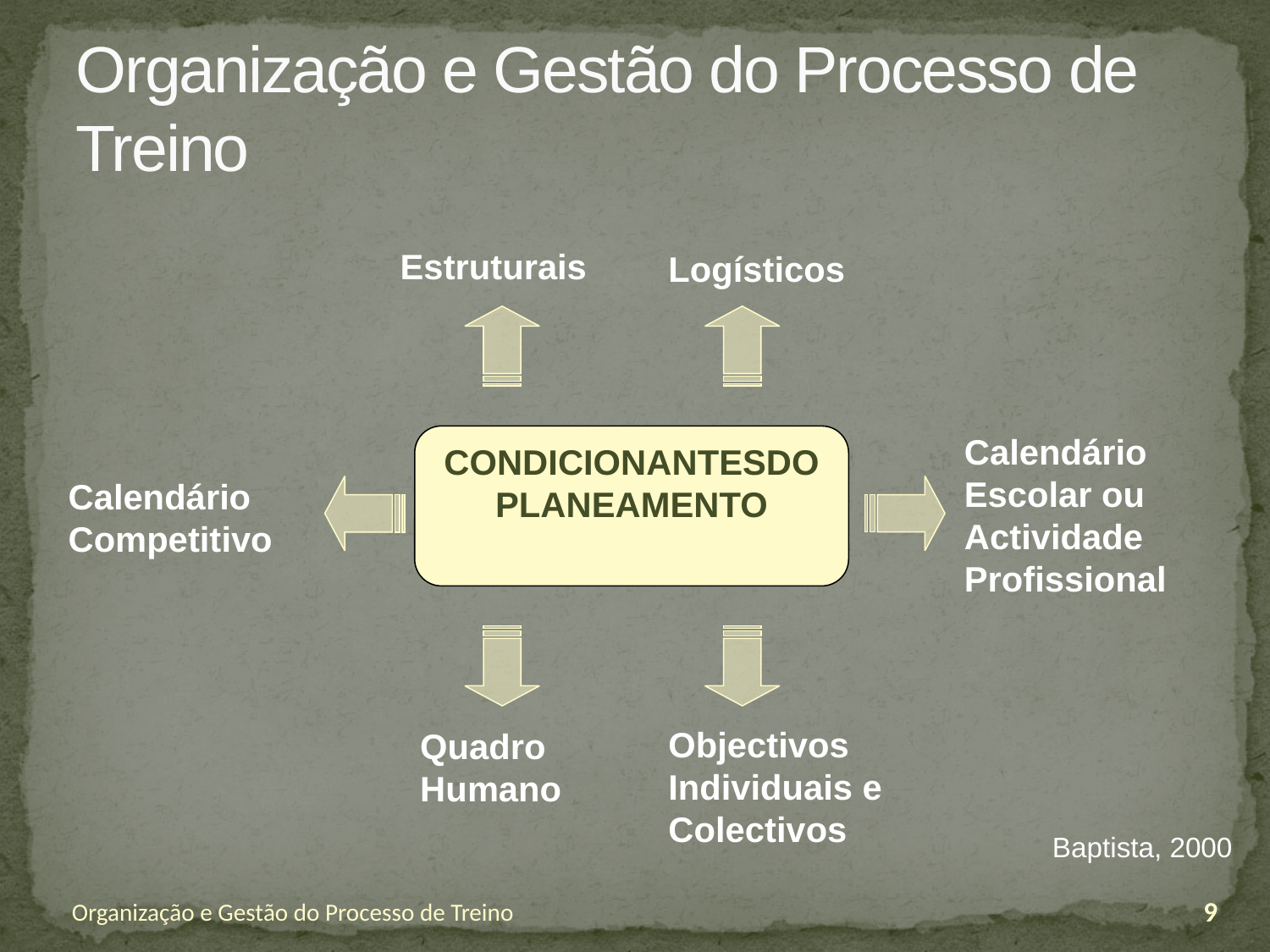

# Organização e Gestão do Processo de Treino
Estruturais
Logísticos

Calendário
Escolar ou
Actividade
Profissional
CONDICIONANTESDO
PLANEAMENTO
Calendário
Competitivo

Objectivos
Individuais e
Colectivos
Quadro
Humano
Baptista, 2000
Organização e Gestão do Processo de Treino
9